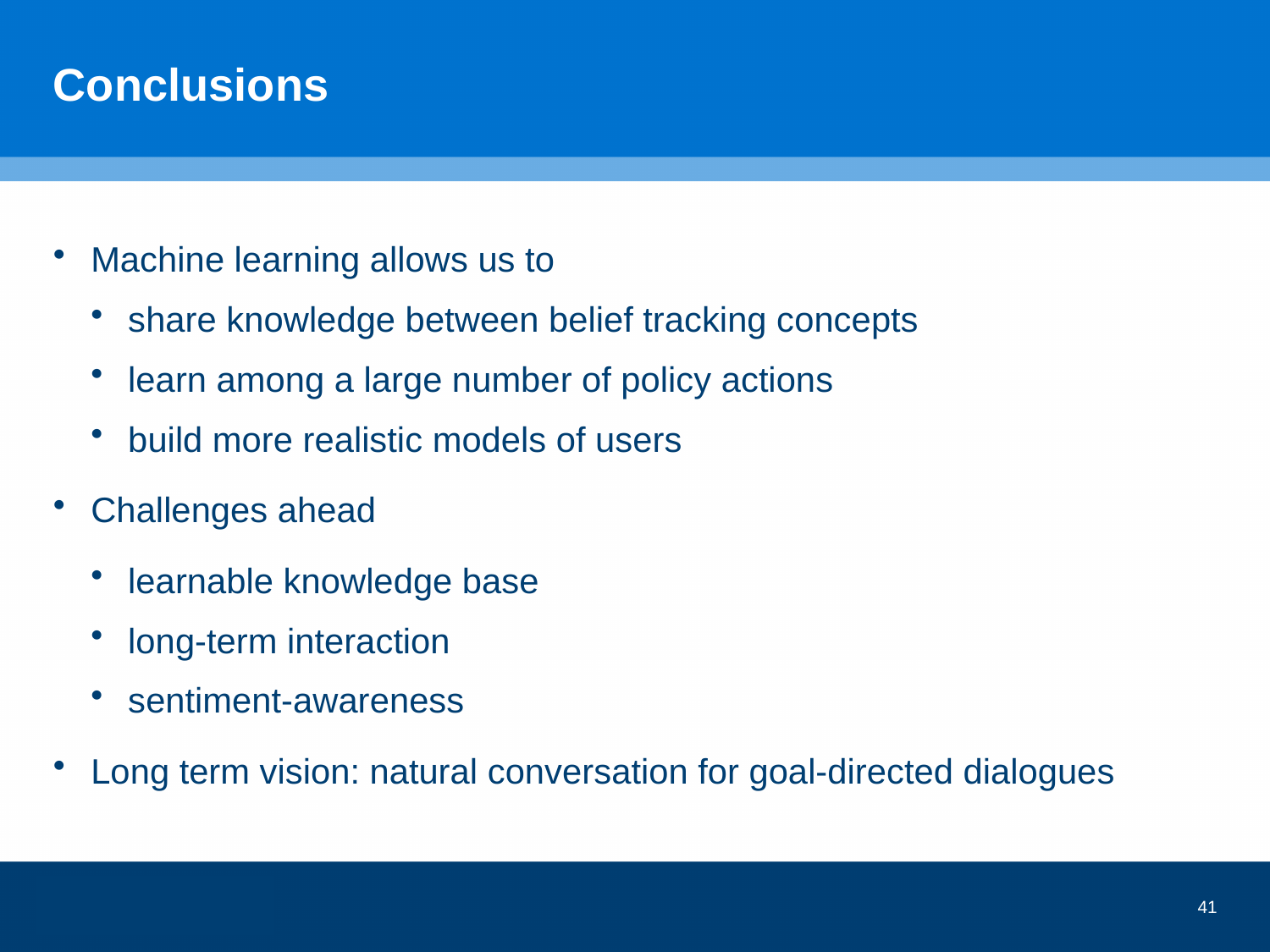

# Conclusions
Machine learning allows us to
share knowledge between belief tracking concepts
learn among a large number of policy actions
build more realistic models of users
Challenges ahead
learnable knowledge base
long-term interaction
sentiment-awareness
Long term vision: natural conversation for goal-directed dialogues

41